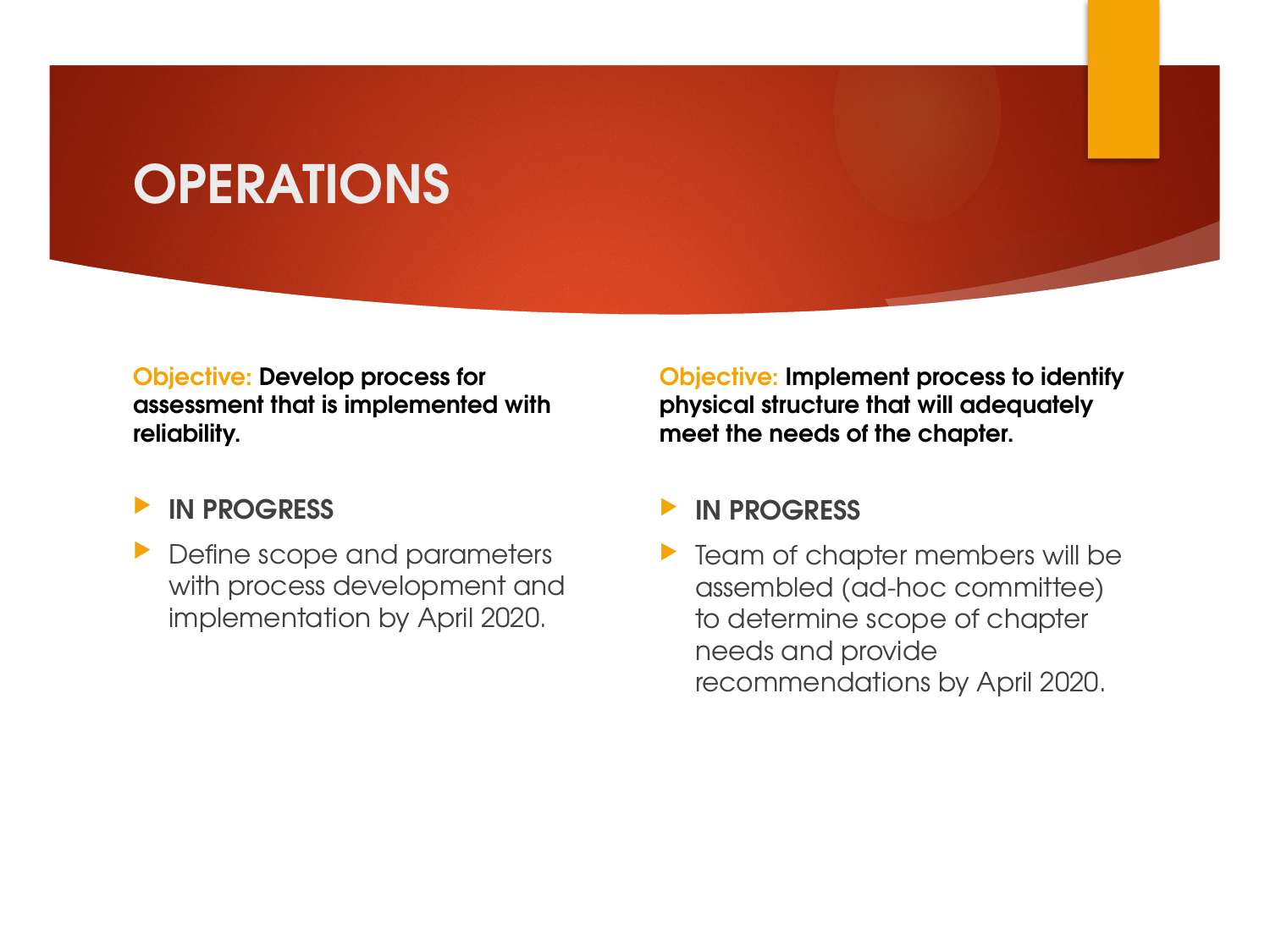

# OPERATIONS
Objective: Develop process for assessment that is implemented with reliability.
Objective: Implement process to identify physical structure that will adequately meet the needs of the chapter.
IN PROGRESS
Define scope and parameters with process development and implementation by April 2020.

IN PROGRESS
Team of chapter members will be assembled (ad-hoc committee) to determine scope of chapter needs and provide recommendations by April 2020.